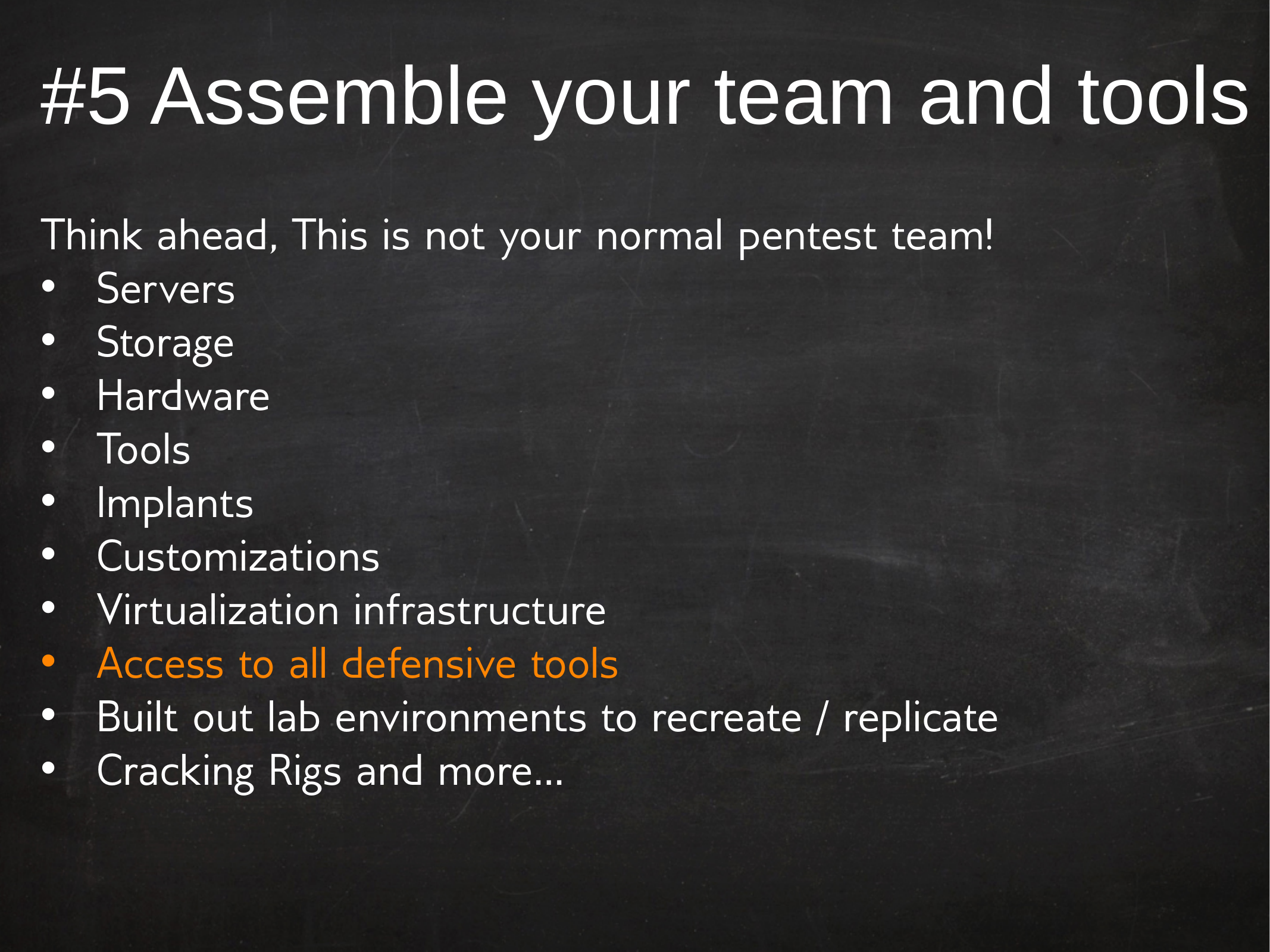

# #5 Assemble your team and tools
Think ahead, This is not your normal pentest team!
Servers
Storage
Hardware
Tools
Implants
Customizations
Virtualization infrastructure
Access to all defensive tools
Built out lab environments to recreate / replicate
Cracking Rigs and more…